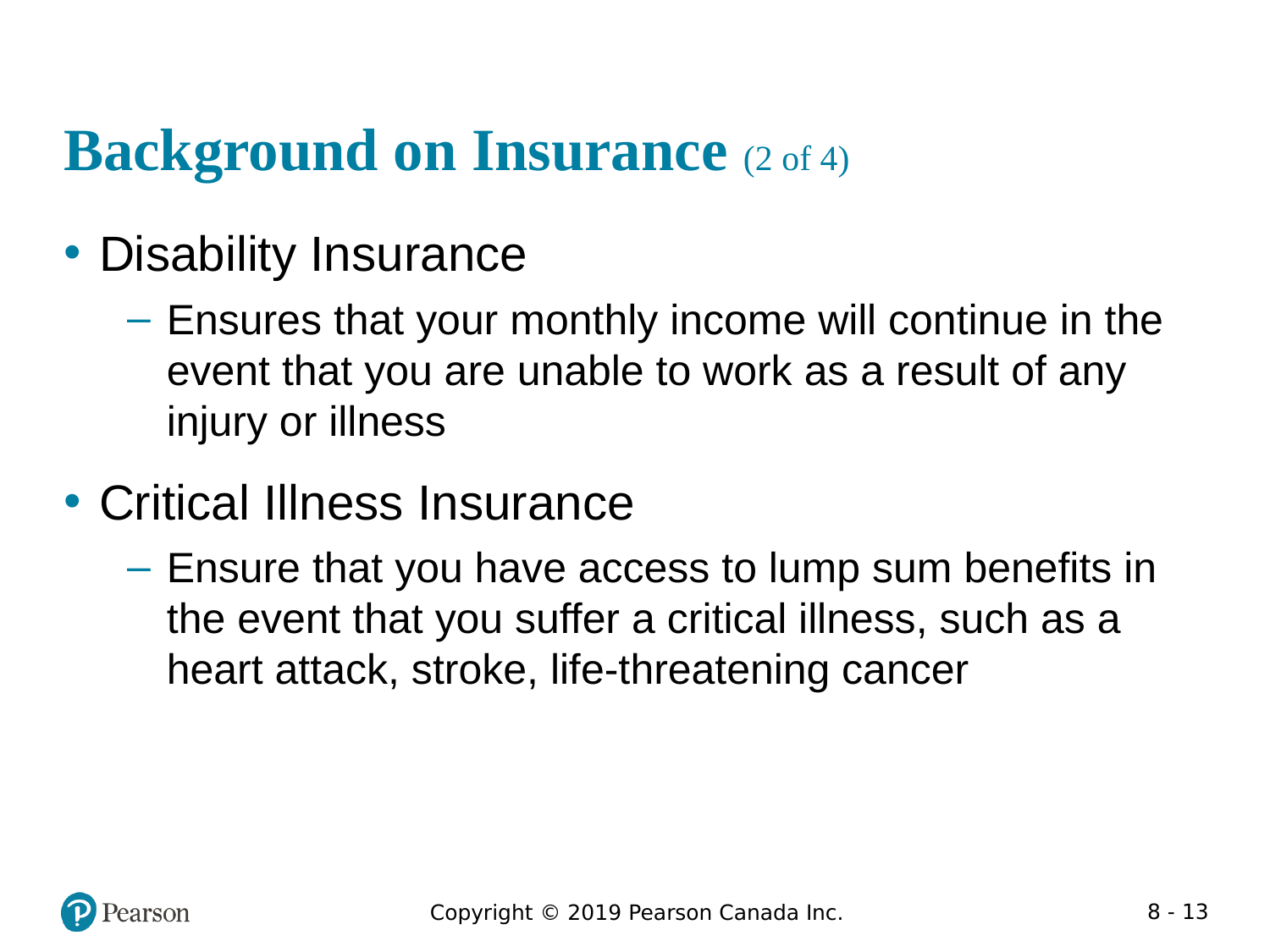

# Background on Insurance (2 of 4)
Disability Insurance
Ensures that your monthly income will continue in the event that you are unable to work as a result of any injury or illness
Critical Illness Insurance
Ensure that you have access to lump sum benefits in the event that you suffer a critical illness, such as a heart attack, stroke, life-threatening cancer